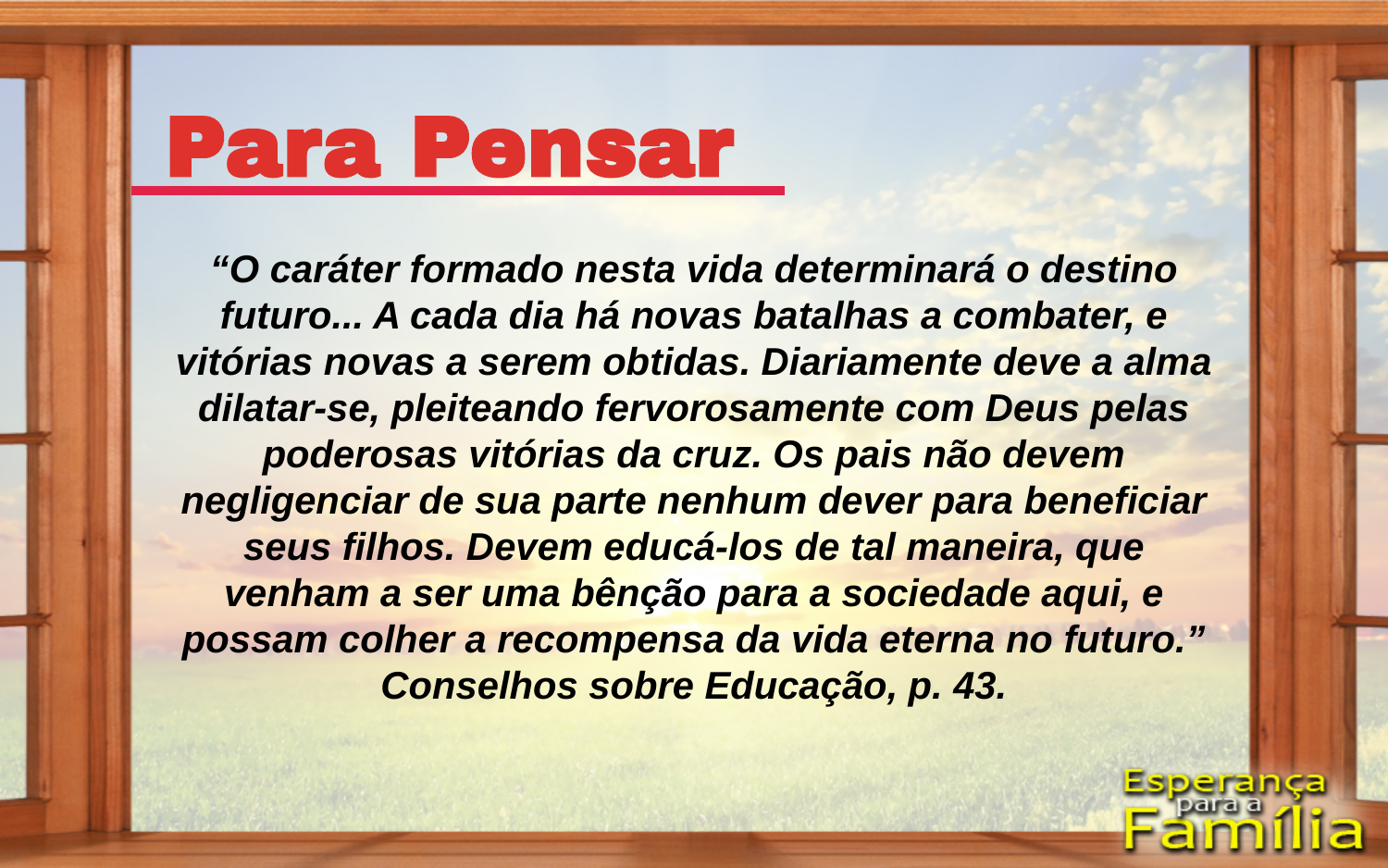

Para Pensar
“O caráter formado nesta vida determinará o destino futuro... A cada dia há novas batalhas a combater, e vitórias novas a serem obtidas. Diariamente deve a alma dilatar-se, pleiteando fervorosamente com Deus pelas poderosas vitórias da cruz. Os pais não devem negligenciar de sua parte nenhum dever para beneficiar seus filhos. Devem educá-los de tal maneira, que venham a ser uma bênção para a sociedade aqui, e possam colher a recompensa da vida eterna no futuro.” Conselhos sobre Educação, p. 43.